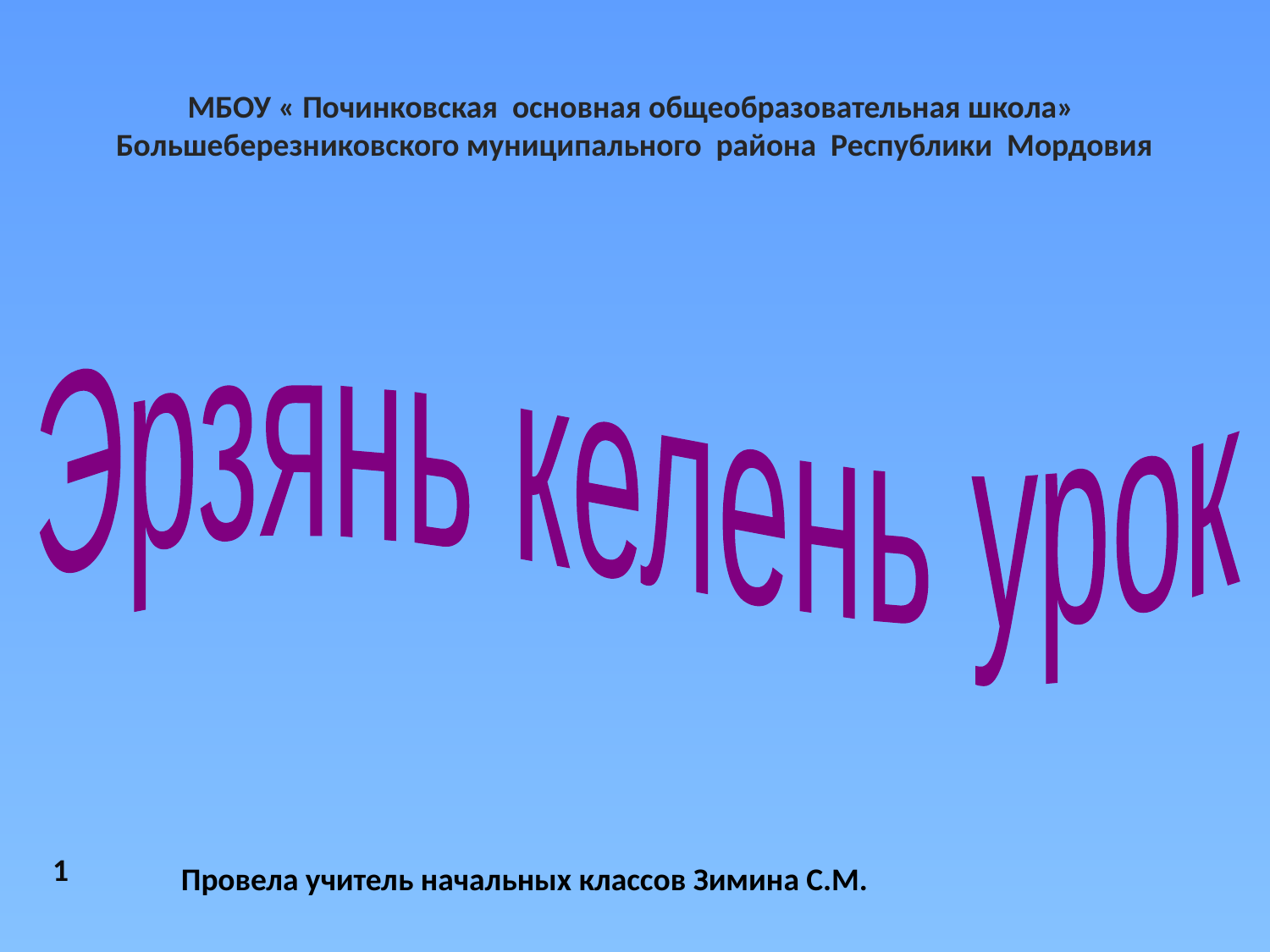

#
МБОУ « Починковская  основная общеобразовательная школа»
Большеберезниковского муниципального  района  Республики  Мордовия

Эрзянь келень урок
1
Провела учитель начальных классов Зимина С.М.